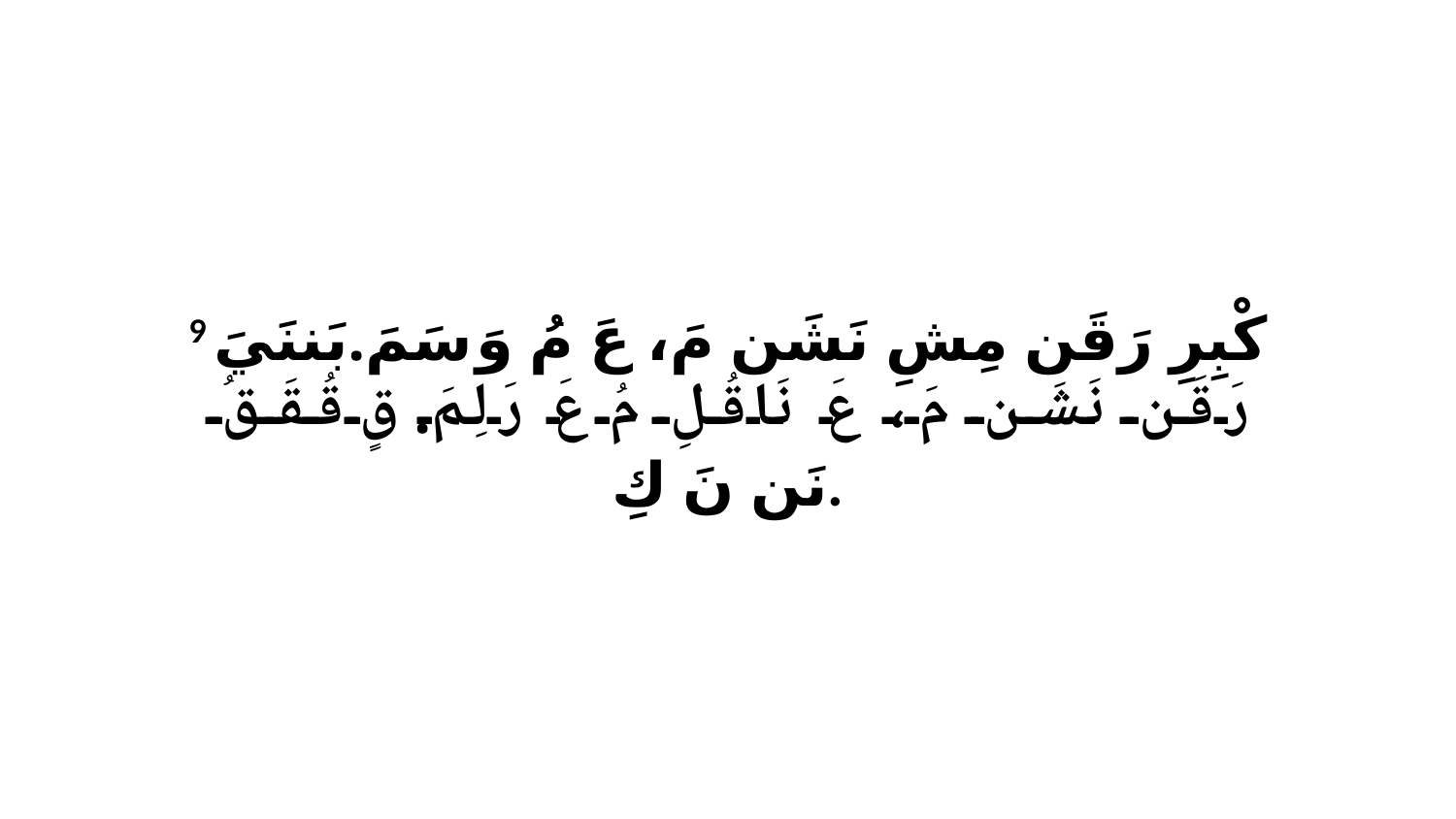

9 كْبِرِ رَقَن مِشِ نَشَن مَ، عَ مُ وَ سَمَ.بَننَيَ رَقَن نَشَن مَ، عَ نَاقُلِ مُ عَ رَلِمَ.قٍ قُقَقُ نَن نَ كِ.